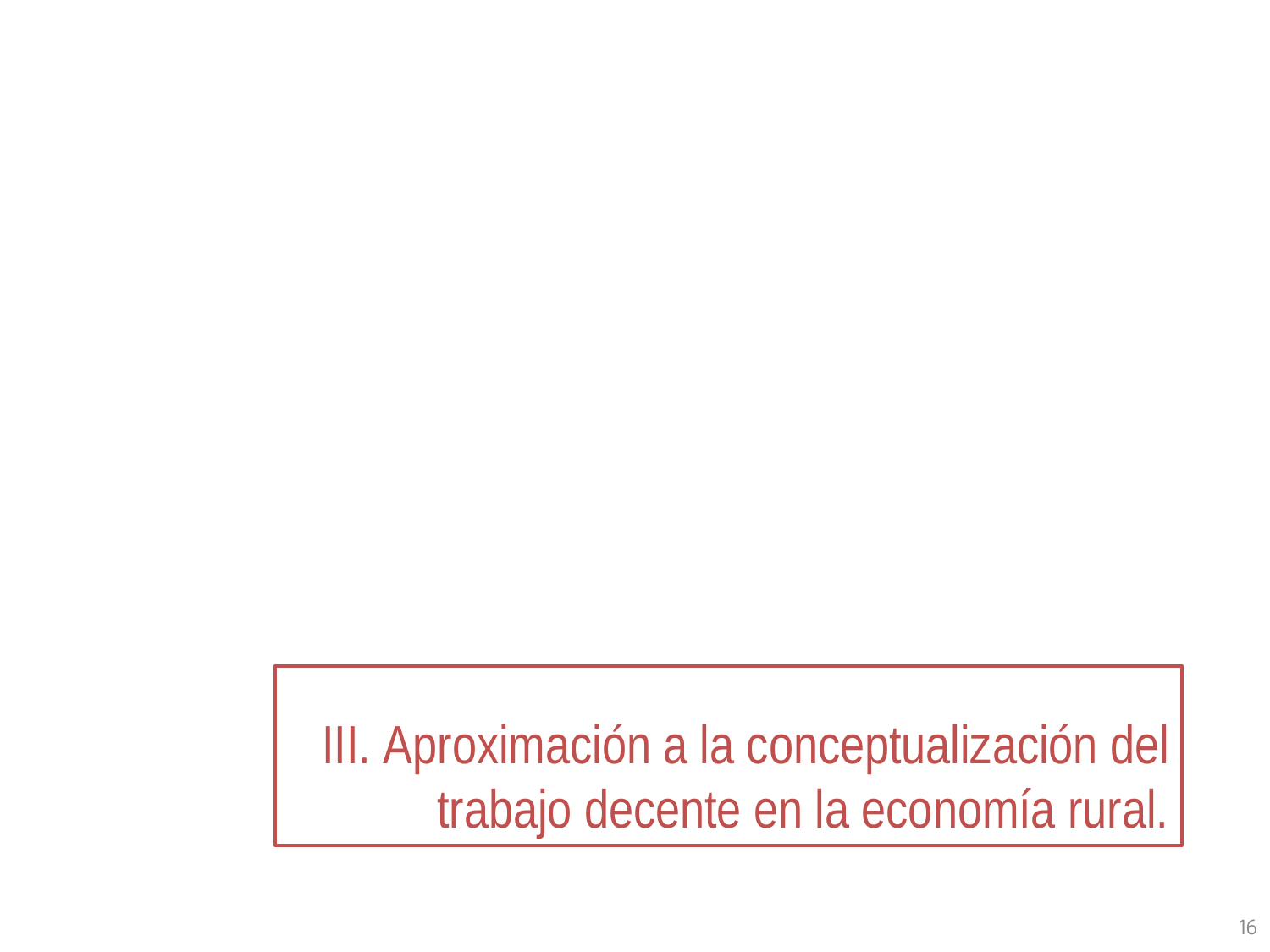

III. Aproximación a la conceptualización del trabajo decente en la economía rural.
16